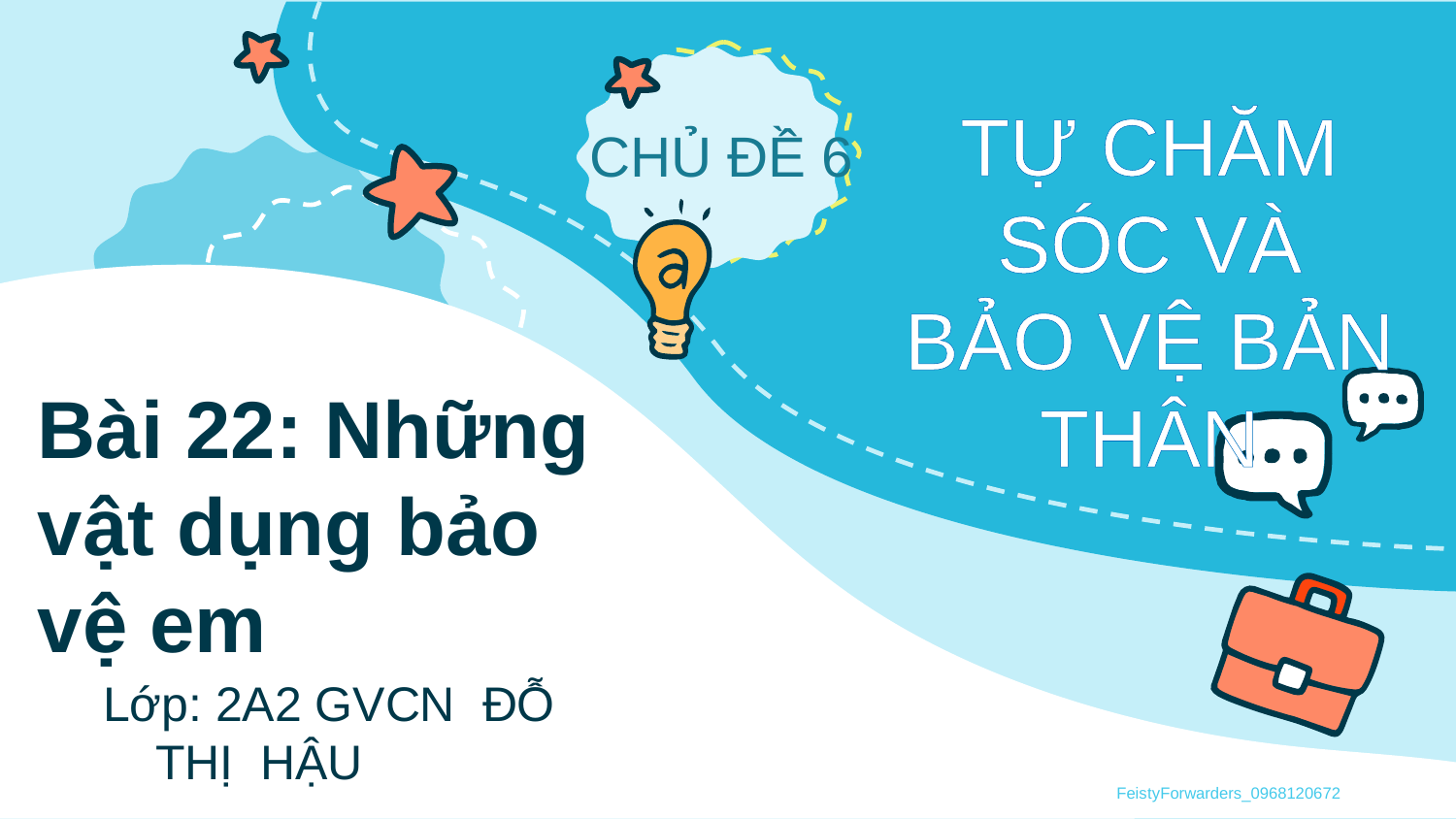

# Bài 22: Những vật dụng bảo vệ em
Lớp: 2A2 GVCN  ĐỖ THỊ  HẬU